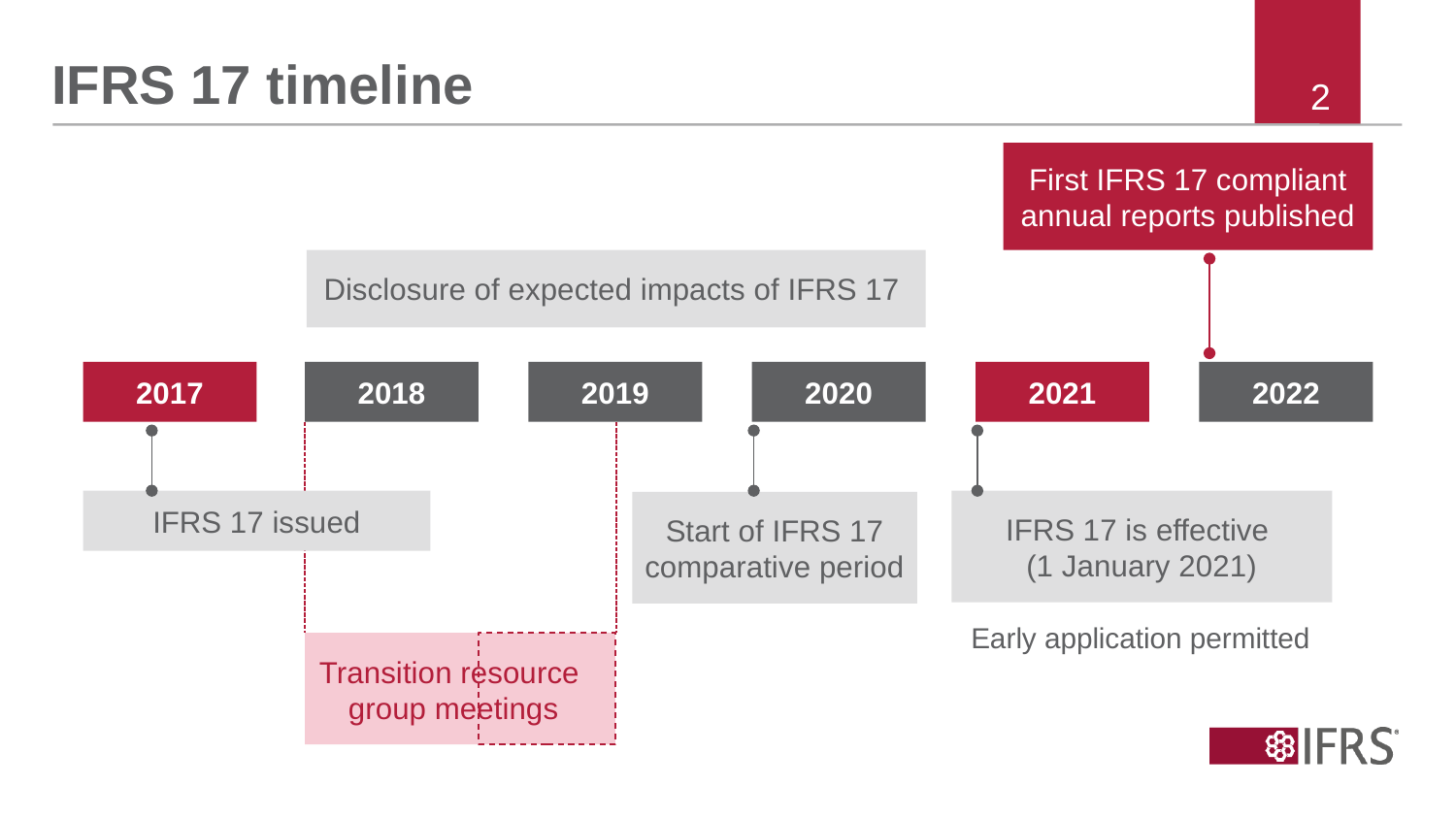

# IFRS 17 timeline
First IFRS 17 compliant annual reports published
Disclosure of expected impacts of IFRS 17
2017
2018
2019
2020
2021
2022
IFRS 17 issued
IFRS 17 is effective
(1 January 2021)
Start of IFRS 17 comparative period
Early application permitted

Transition resource
group meetings